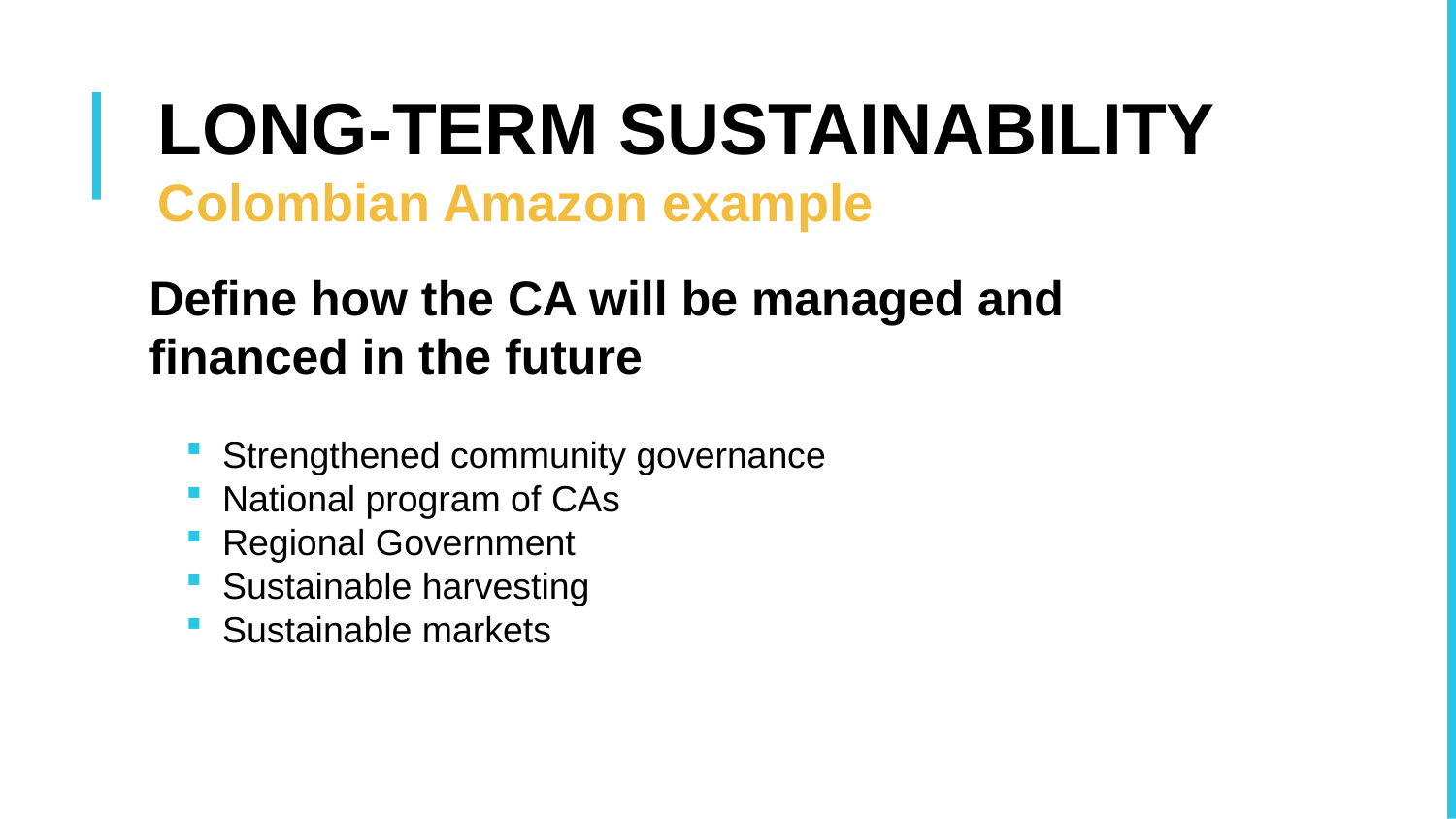

# LONG-TERM SUSTAINABILITY Colombian Amazon example
Define how the CA will be managed and financed in the future

Strengthened community governance
National program of CAs
Regional Government
Sustainable harvesting
Sustainable markets